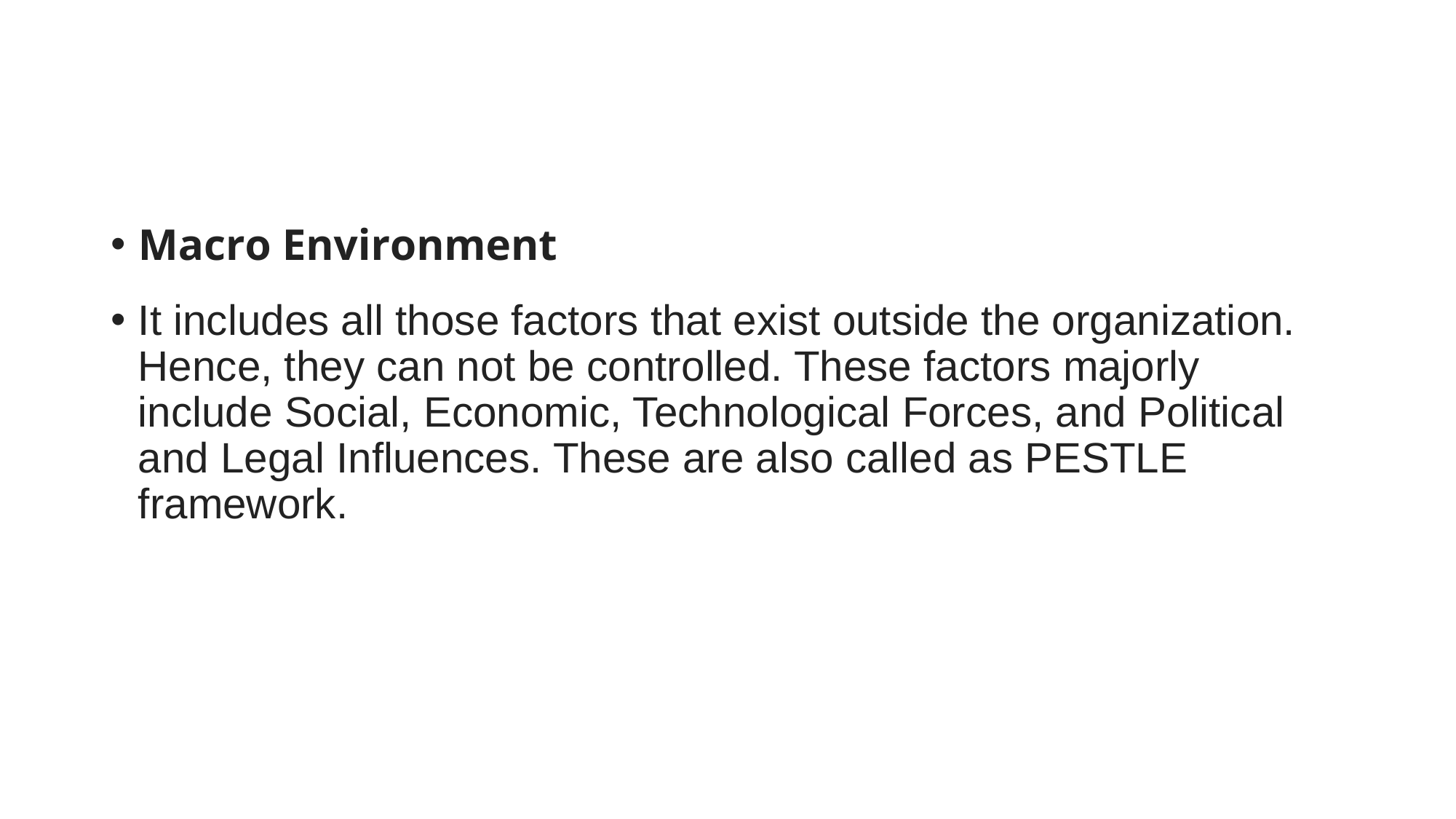

#
Macro Environment
It includes all those factors that exist outside the organization. Hence, they can not be controlled. These factors majorly include Social, Economic, Technological Forces, and Political and Legal Influences. These are also called as PESTLE framework.